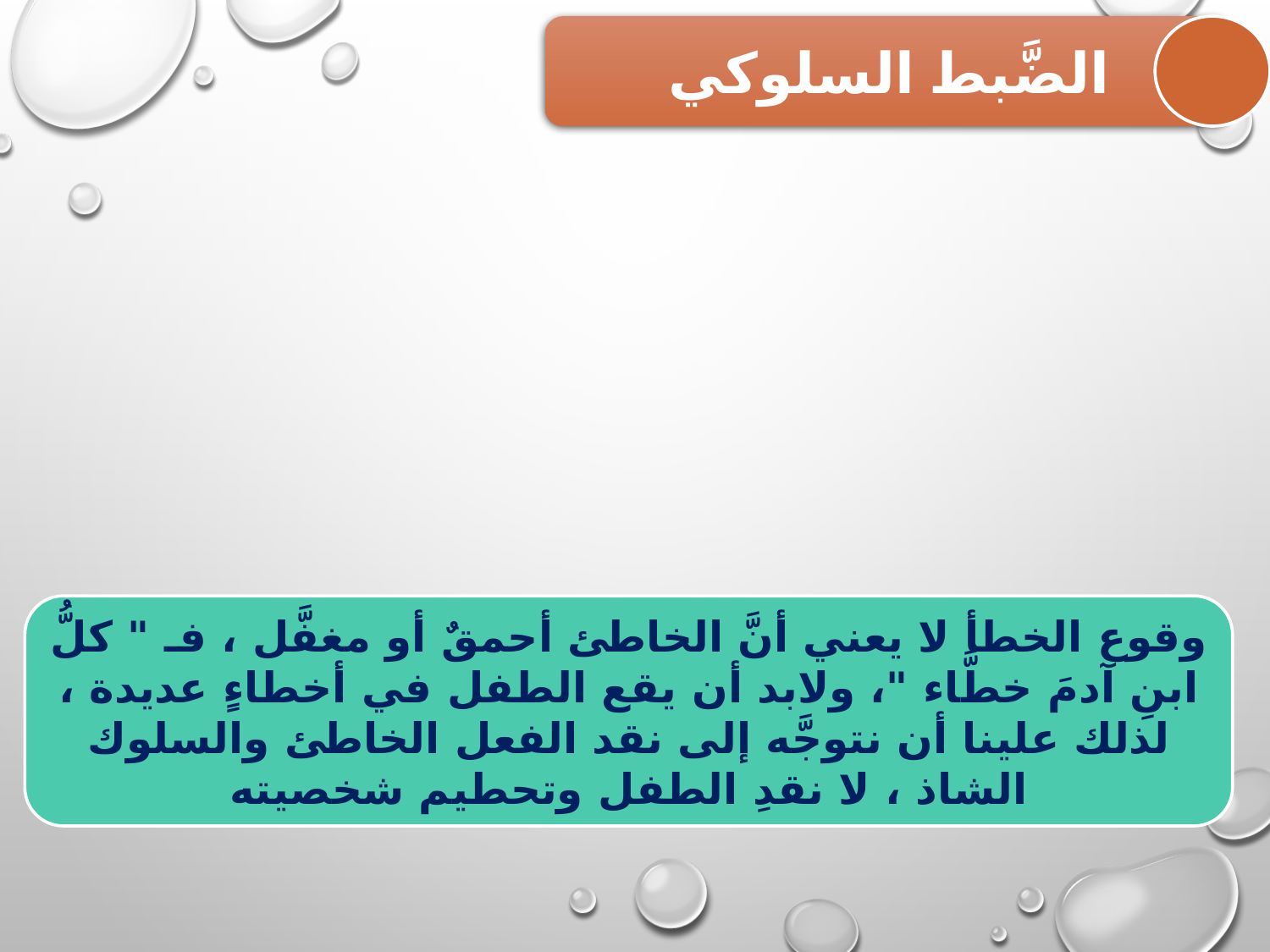

الضَّبط السلوكي

وقوع الخطأ لا يعني أنَّ الخاطئ أحمقٌ أو مغفَّل ، فـ " كلُّ ابنِ آدمَ خطَّاء "، ولابد أن يقع الطفل في أخطاءٍ عديدة ، لذلك علينا أن نتوجَّه إلى نقد الفعل الخاطئ والسلوك الشاذ ، لا نقدِ الطفل وتحطيم شخصيته